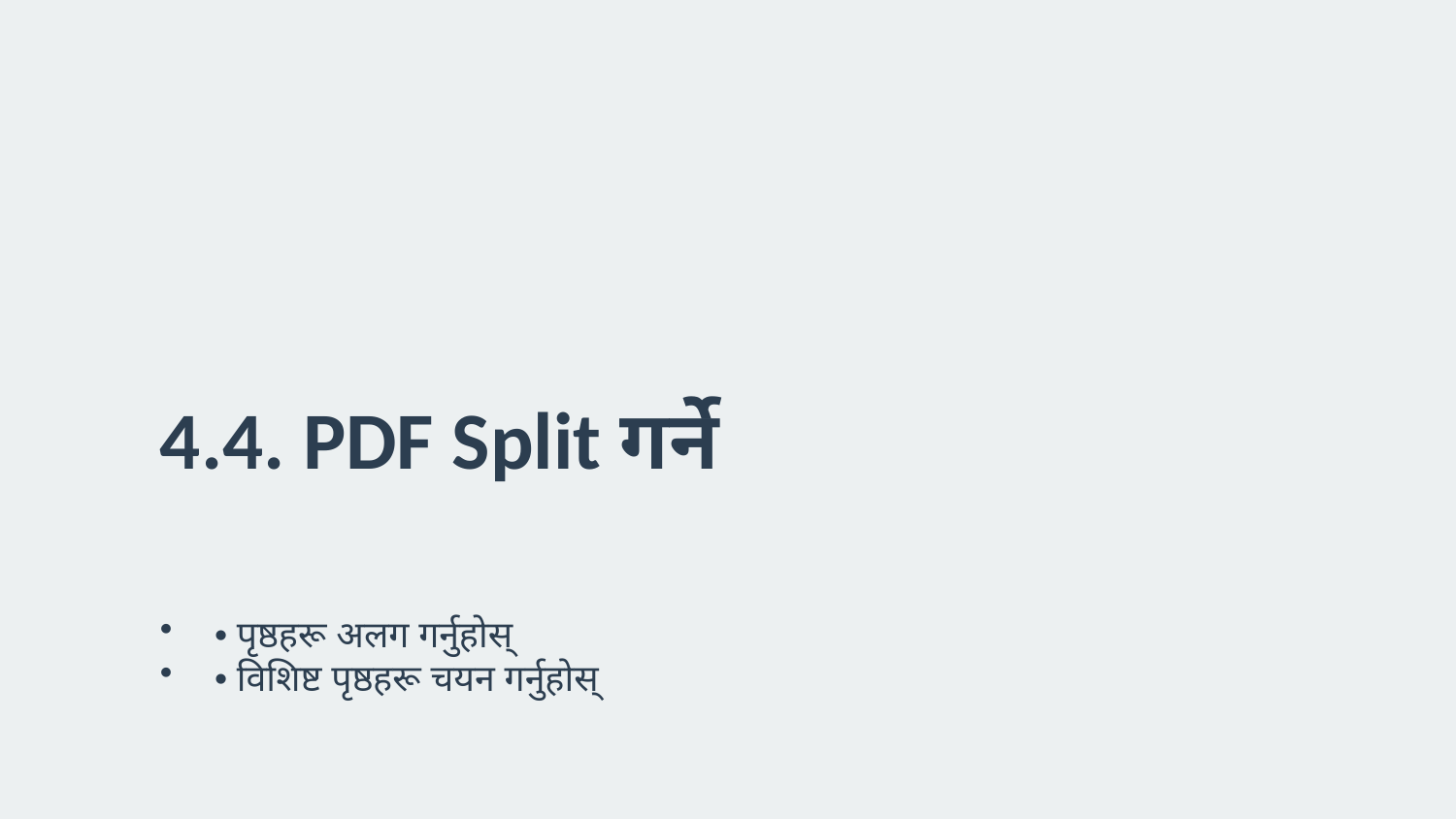

4.4. PDF Split गर्ने
• पृष्ठहरू अलग गर्नुहोस्
• विशिष्ट पृष्ठहरू चयन गर्नुहोस्